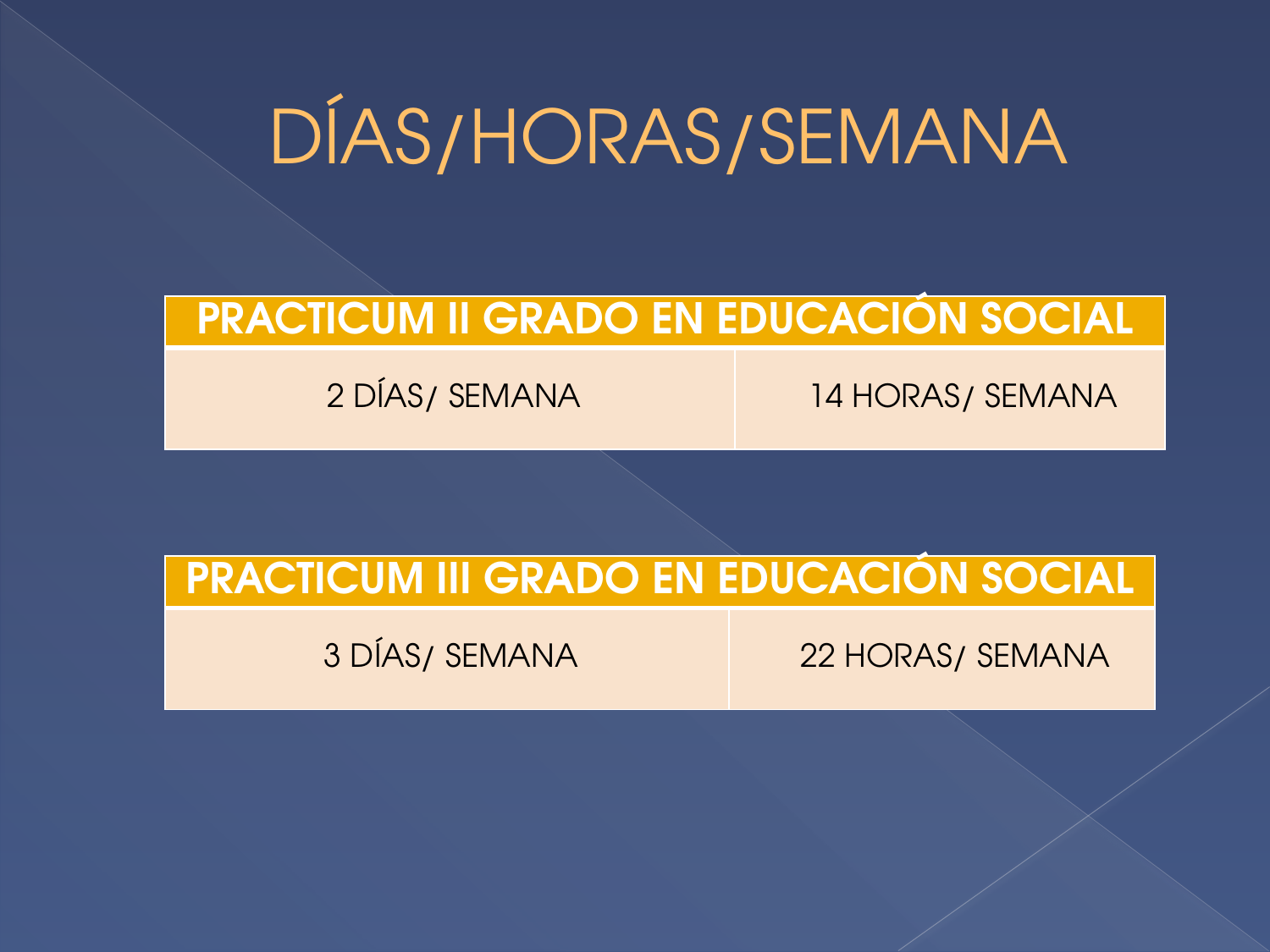

# DÍAS/HORAS/SEMANA

| PRACTICUM II GRADO EN EDUCACIÓN SOCIAL |  |
| --- | --- |
| 2 DÍAS/ SEMANA | 14 HORAS/ SEMANA |
| PRACTICUM III GRADO EN EDUCACIÓN SOCIAL |  |
| --- | --- |
| 3 DÍAS/ SEMANA | 22 HORAS/ SEMANA |